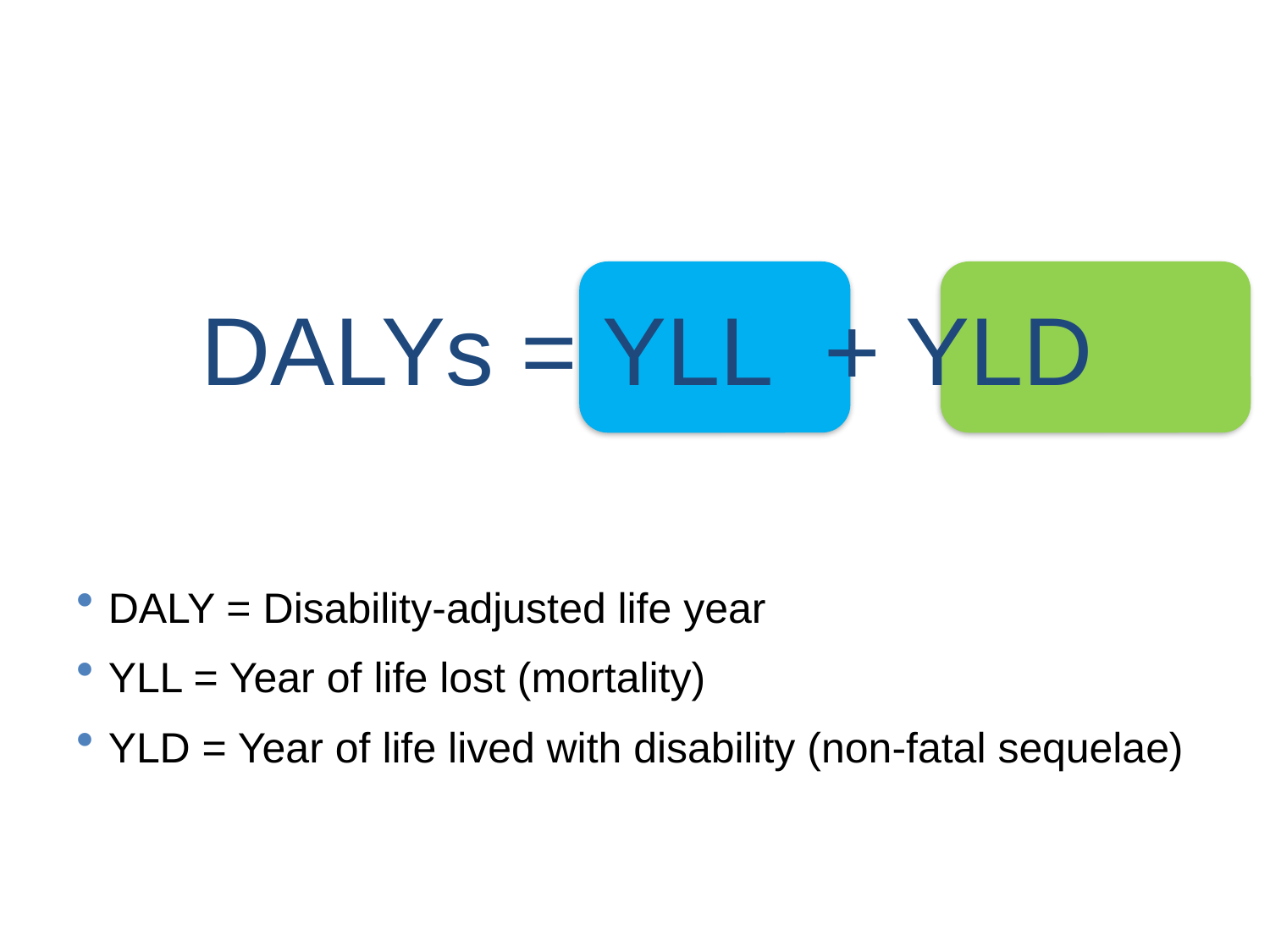

DALYs = YLL  + YLD

DALY = Disability-adjusted life year
YLL = Year of life lost (mortality)
YLD = Year of life lived with disability (non-fatal sequelae)
8